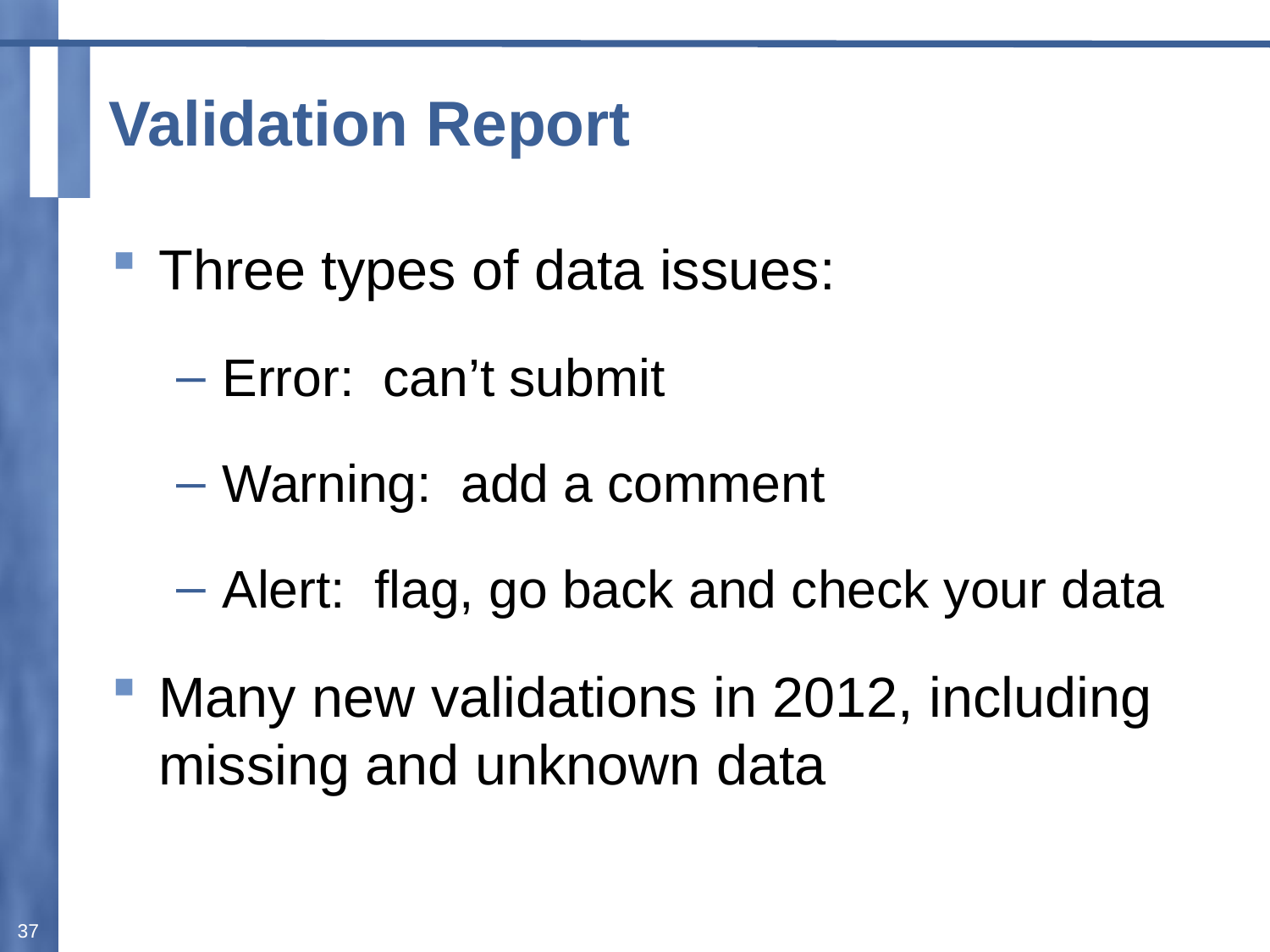

# Validation Report
Three types of data issues:
Error:  can’t submit
Warning:  add a comment
Alert:  flag, go back and check your data
Many new validations in 2012, including missing and unknown data
37